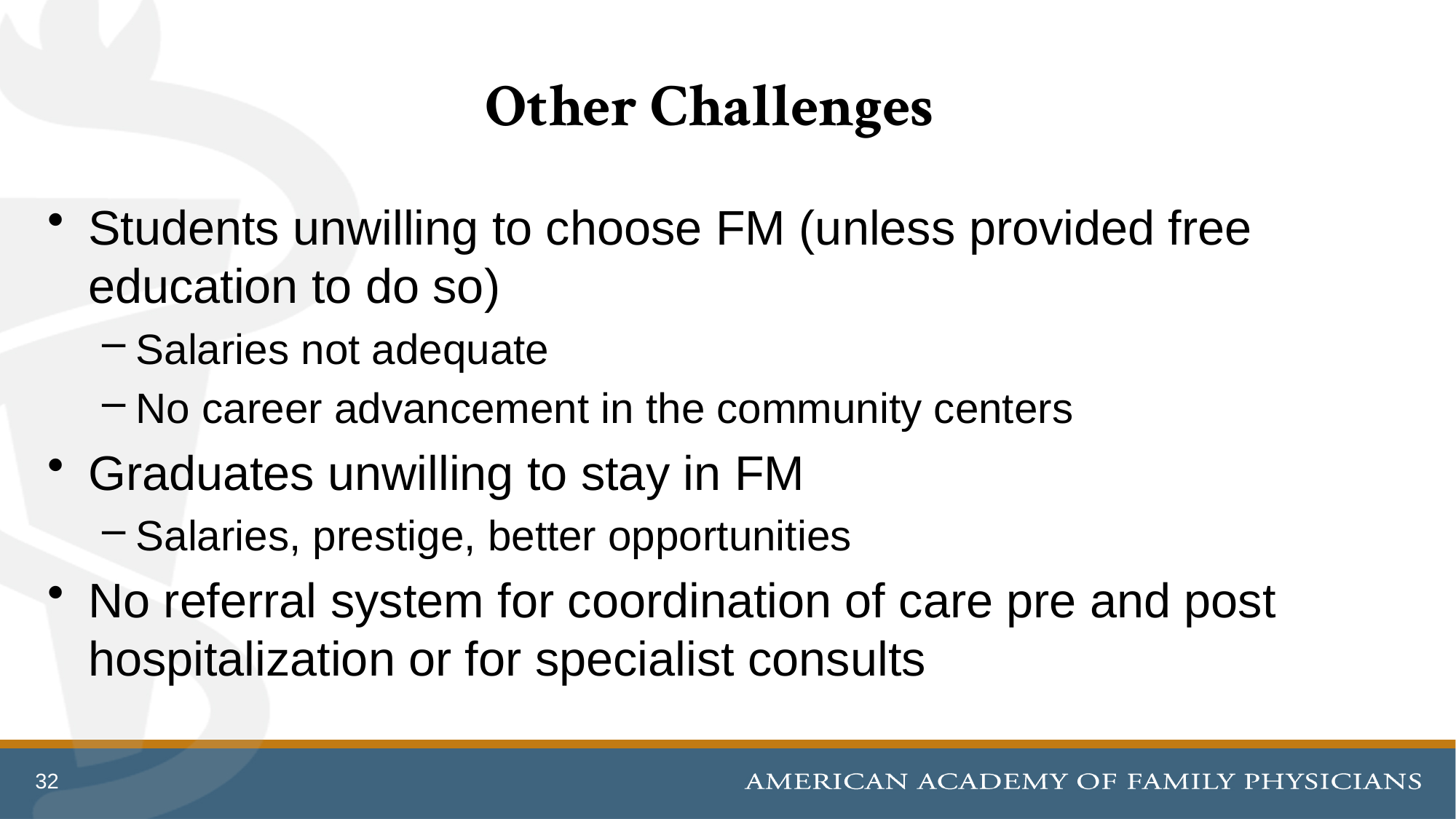

# Other Challenges
Students unwilling to choose FM (unless provided free education to do so)
Salaries not adequate
No career advancement in the community centers
Graduates unwilling to stay in FM
Salaries, prestige, better opportunities
No referral system for coordination of care pre and post hospitalization or for specialist consults

32